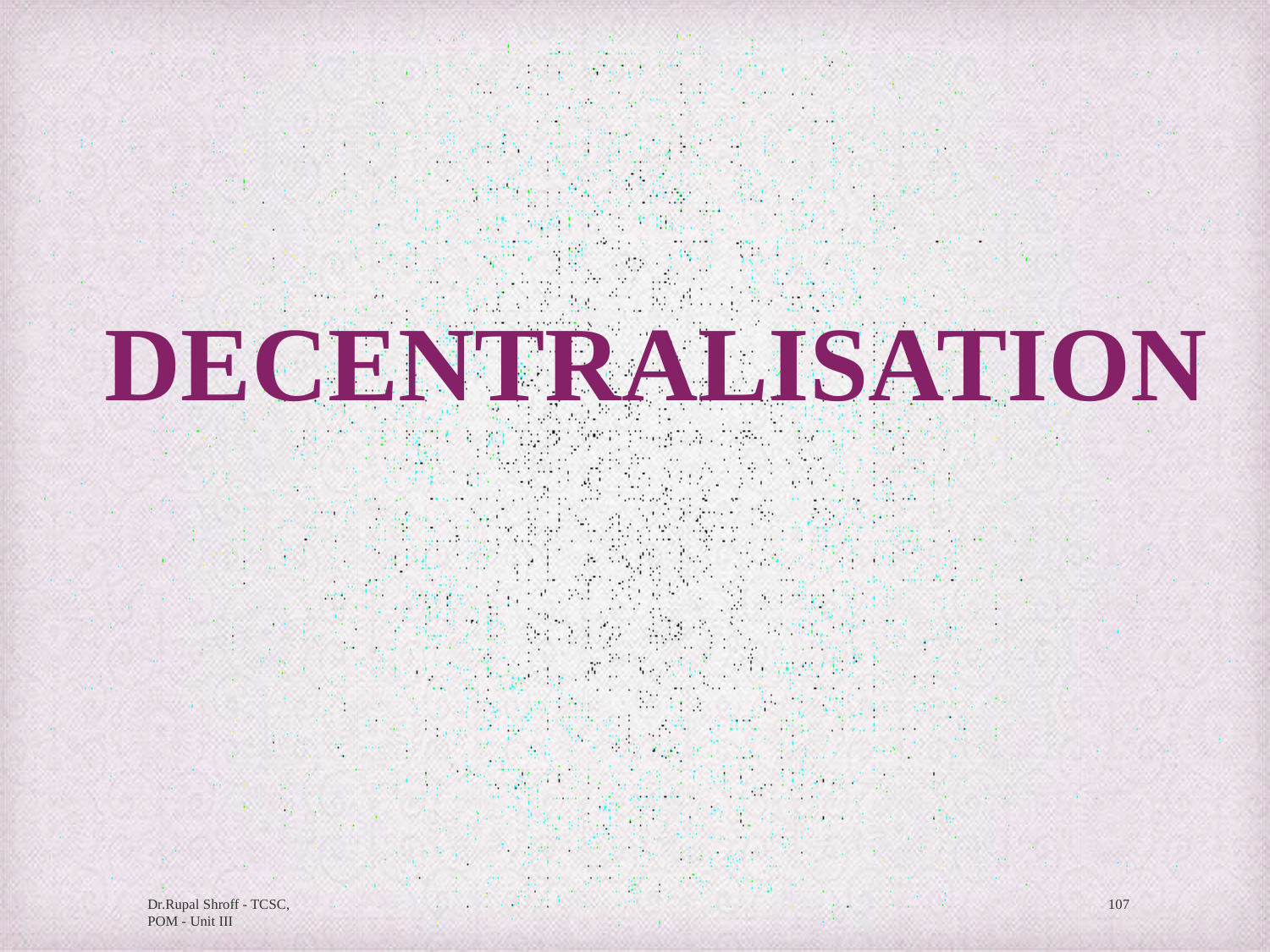

# DECENTRALISATION
Dr.Rupal Shroff - TCSC, POM - Unit III
107